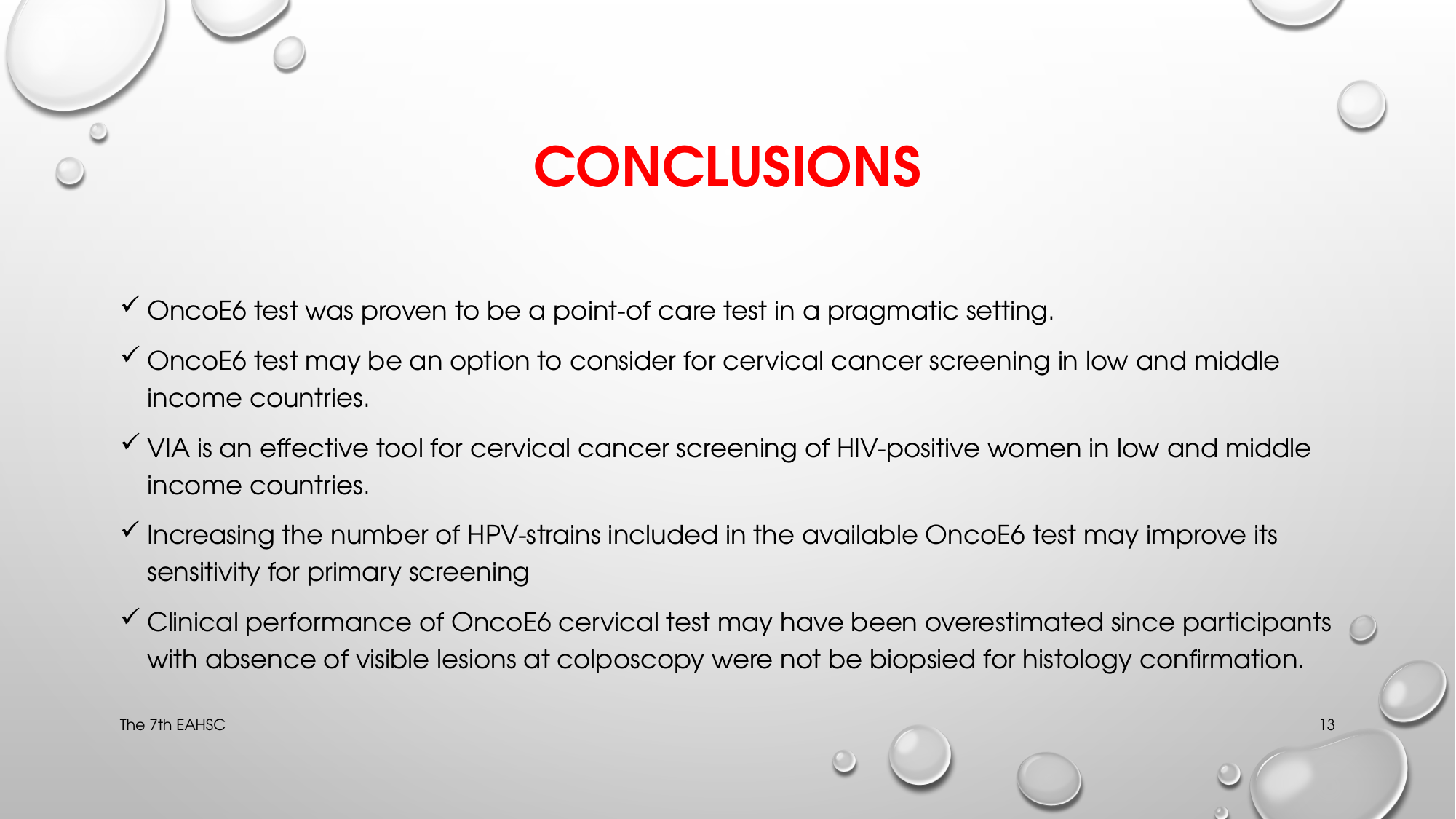

# CONCLUSIONS
OncoE6 test was proven to be a point-of care test in a pragmatic setting.
OncoE6 test may be an option to consider for cervical cancer screening in low and middle income countries.
VIA is an effective tool for cervical cancer screening of HIV-positive women in low and middle income countries.
Increasing the number of HPV-strains included in the available OncoE6 test may improve its sensitivity for primary screening
Clinical performance of OncoE6 cervical test may have been overestimated since participants with absence of visible lesions at colposcopy were not be biopsied for histology confirmation.

The 7th EAHSC
13